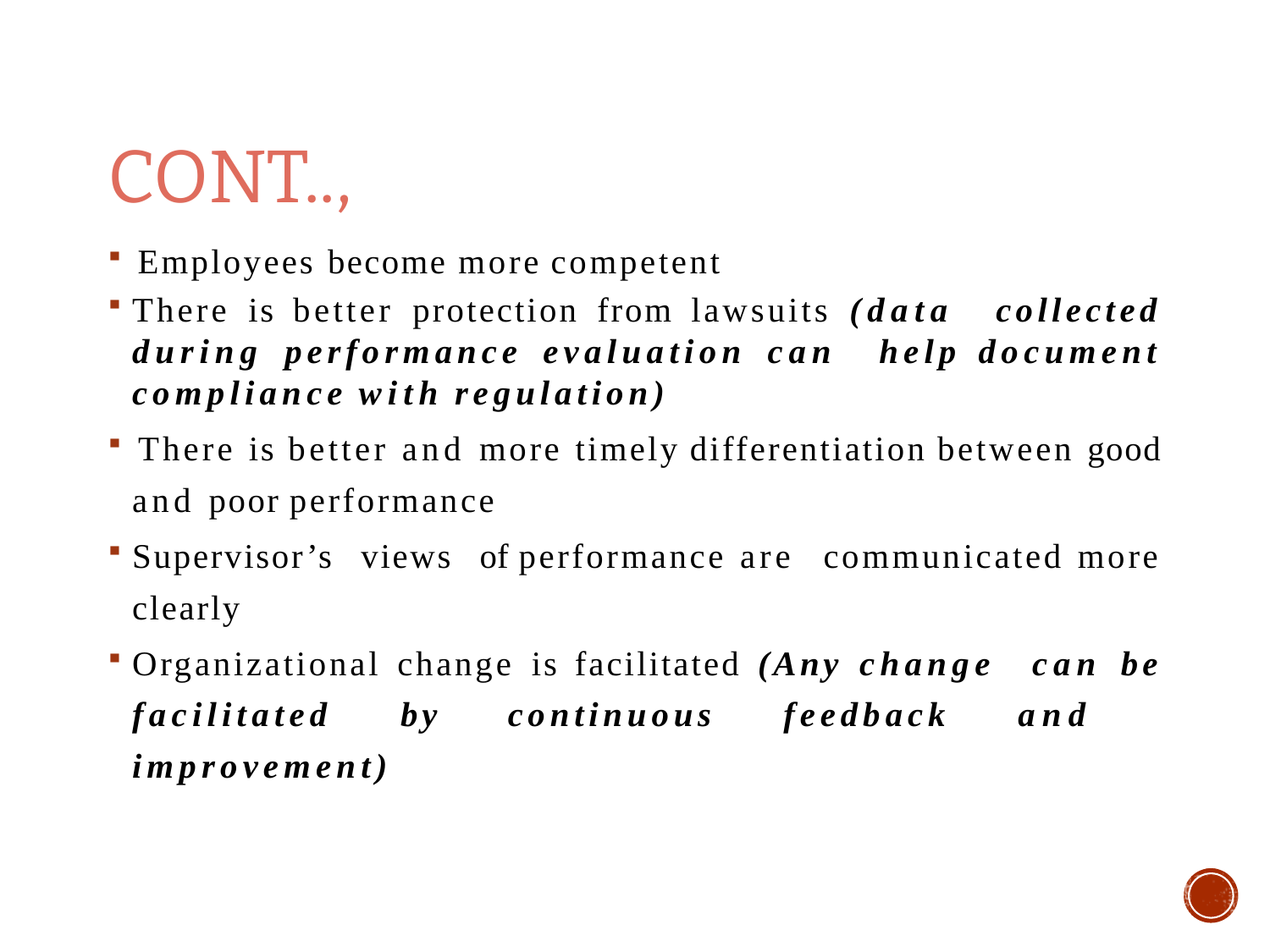

# Cont..,
 Employees become more competent
There is better protection from lawsuits (data  collected during performance evaluation can  help document compliance with regulation)
 There is better and more timely differentiation between good and poor performance
Supervisor’s views of performance are  communicated more clearly
Organizational change is facilitated (Any change  can be facilitated by continuous feedback and  improvement)